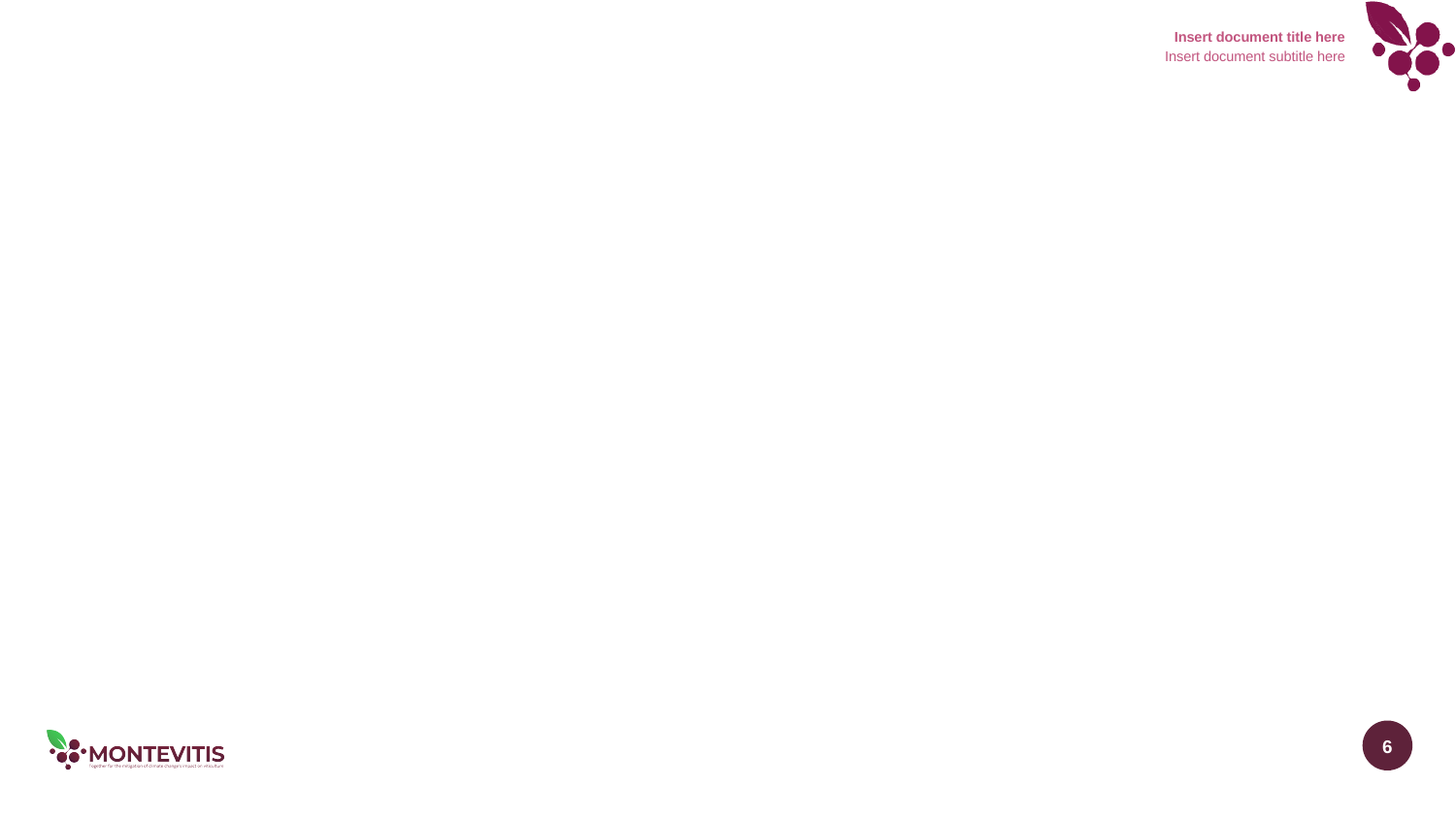

Insert document title here
Insert document subtitle here

#